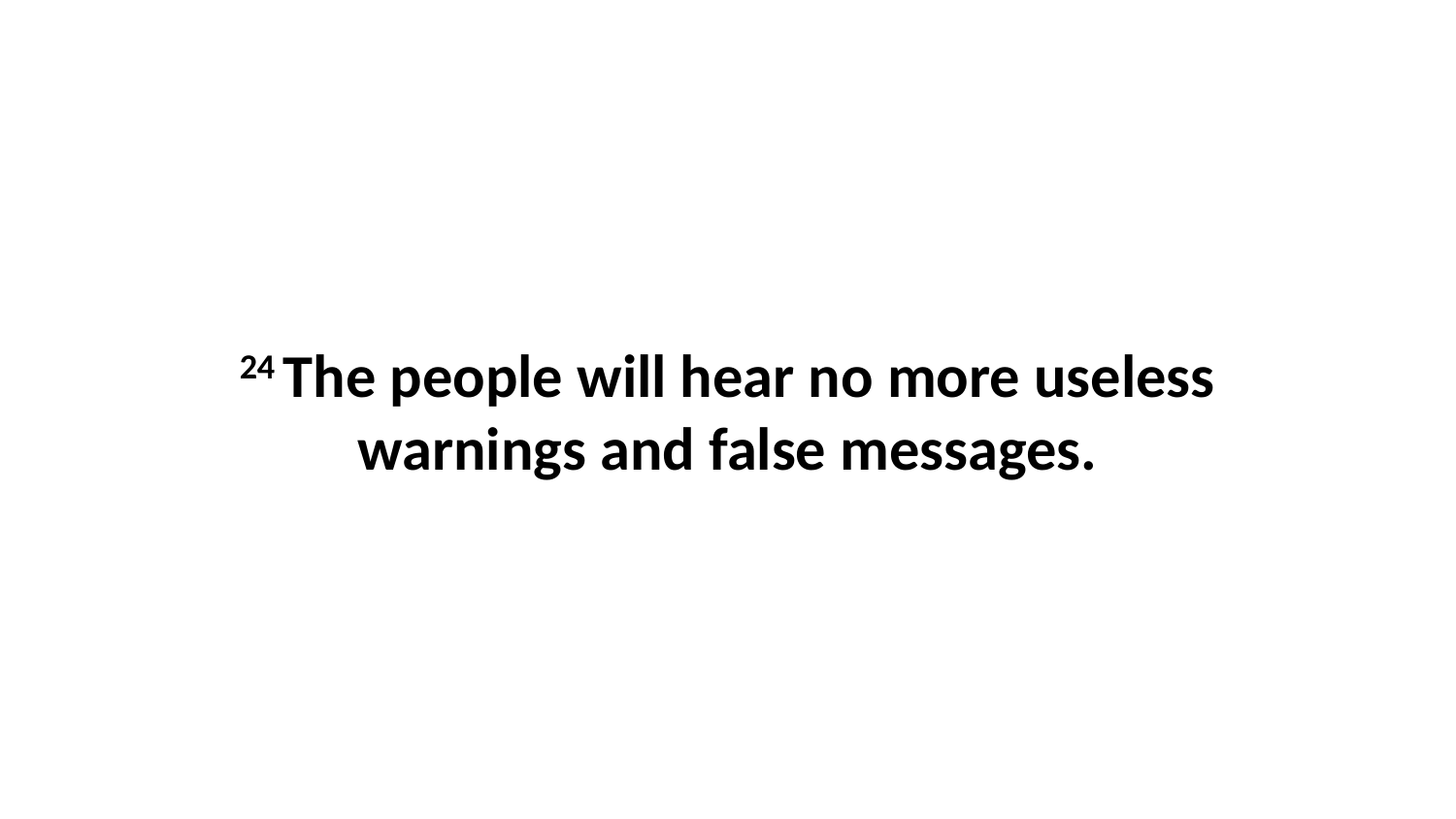

24 The people will hear no more useless warnings and false messages.